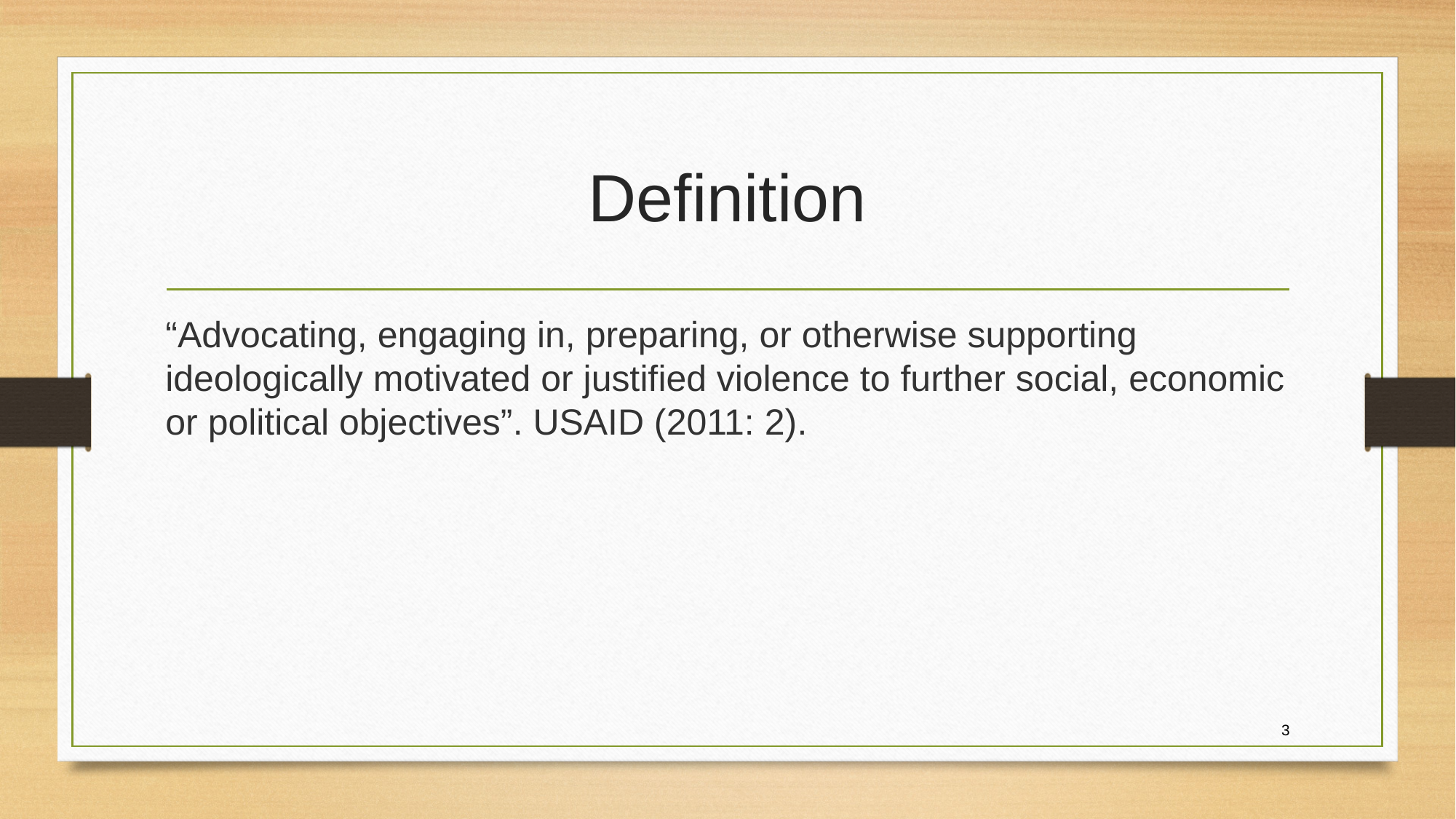

# Definition
“Advocating, engaging in, preparing, or otherwise supporting ideologically motivated or justified violence to further social, economic or political objectives”. USAID (2011: 2).

3